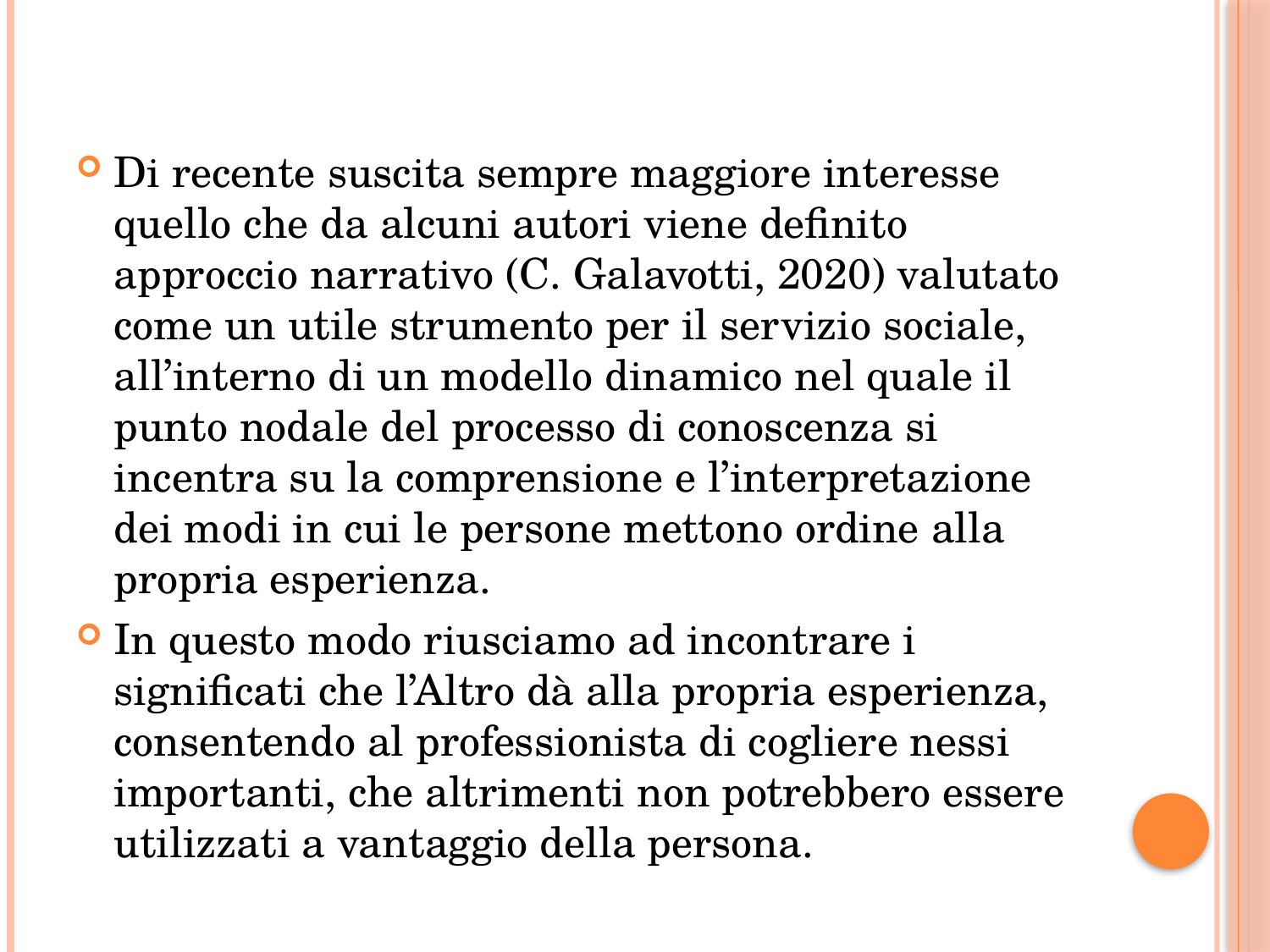

Di recente suscita sempre maggiore interesse quello che da alcuni autori viene definito approccio narrativo (C. Galavotti, 2020) valutato come un utile strumento per il servizio sociale, all’interno di un modello dinamico nel quale il punto nodale del processo di conoscenza si incentra su la comprensione e l’interpretazione dei modi in cui le persone mettono ordine alla propria esperienza.
In questo modo riusciamo ad incontrare i significati che l’Altro dà alla propria esperienza, consentendo al professionista di cogliere nessi importanti, che altrimenti non potrebbero essere utilizzati a vantaggio della persona.